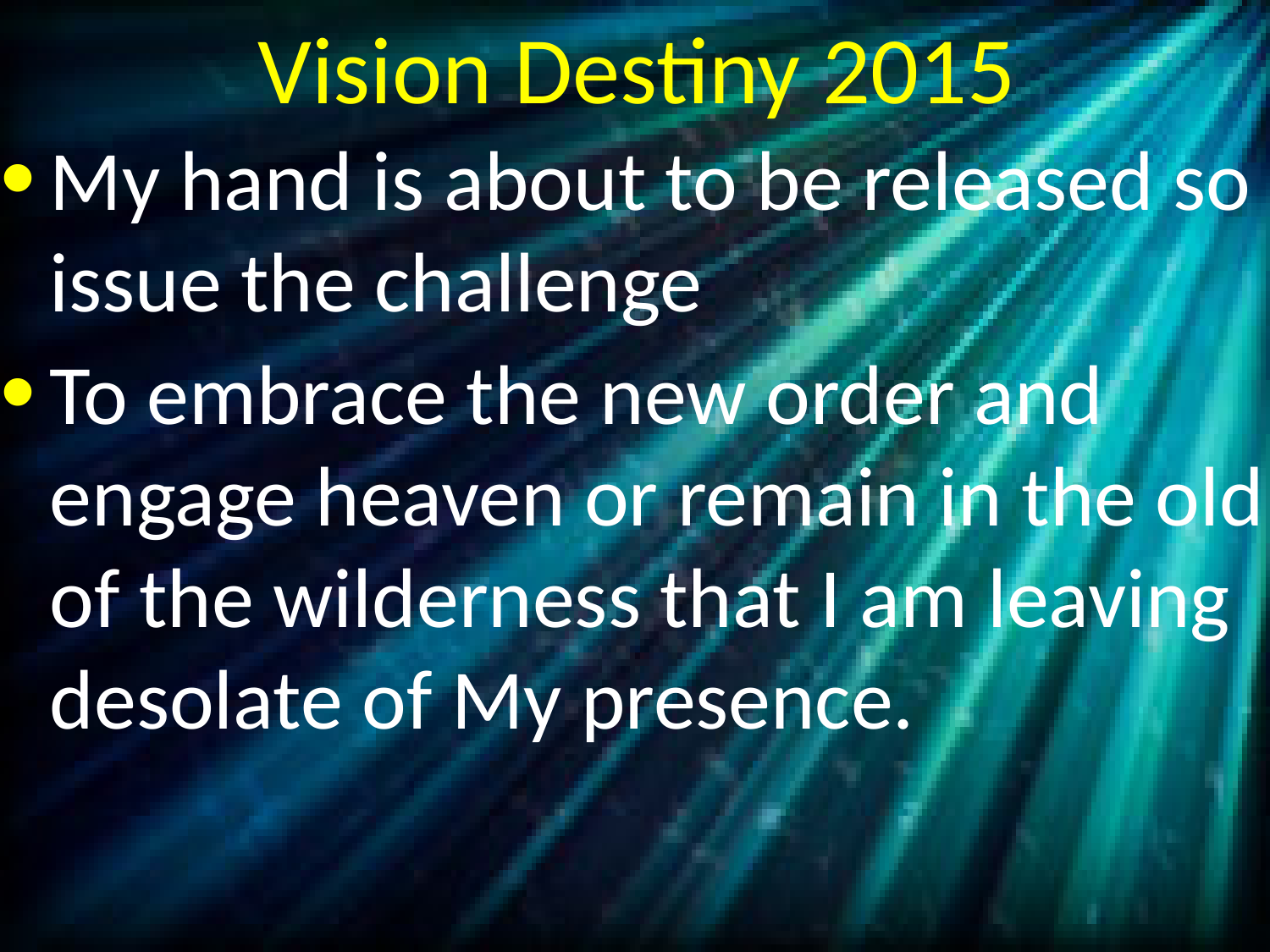

# Vision Destiny 2015
My hand is about to be released so issue the challenge
To embrace the new order and engage heaven or remain in the old of the wilderness that I am leaving desolate of My presence.